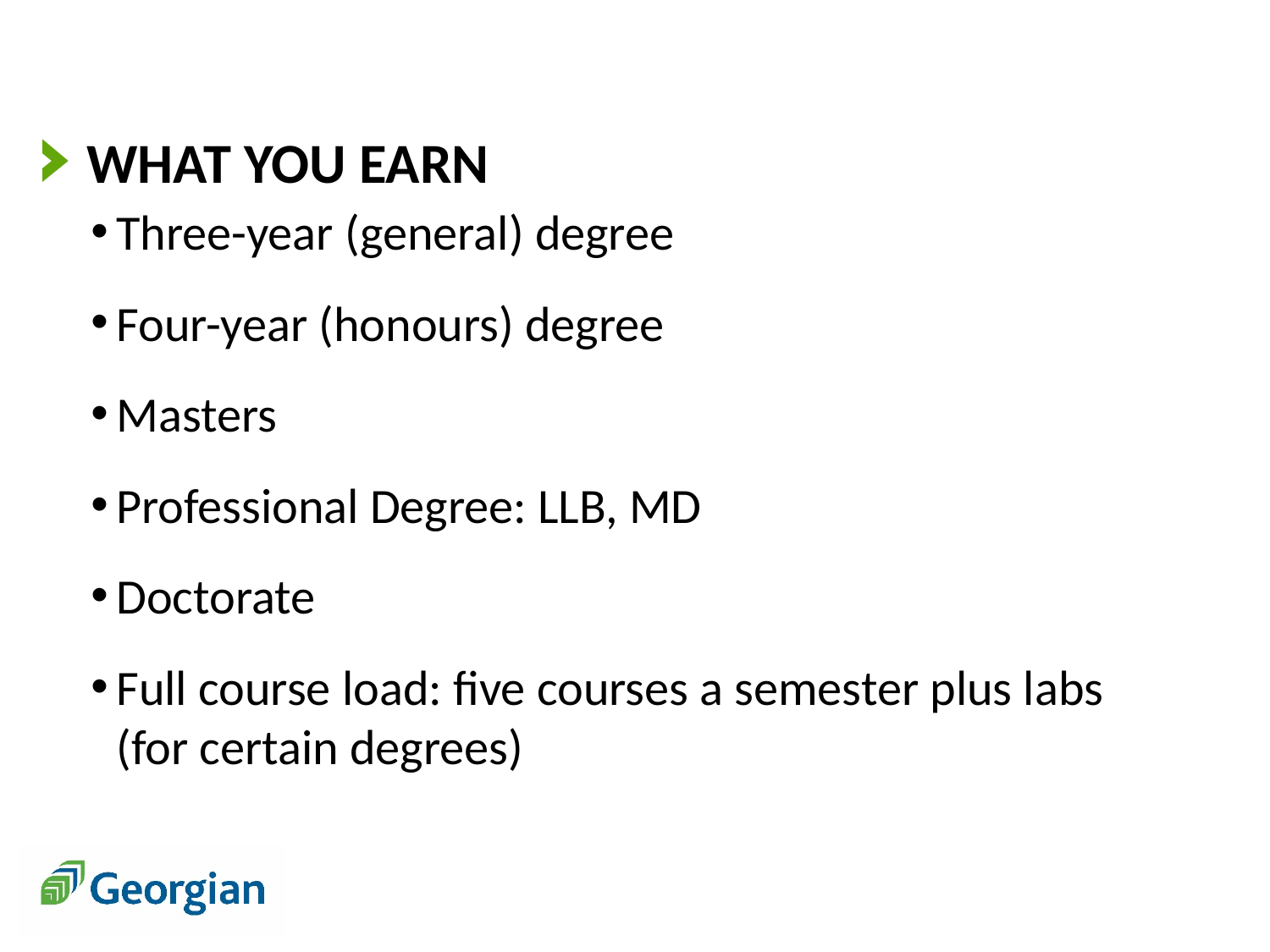

# WHAT YOU EARN
Three-year (general) degree
Four-year (honours) degree
Masters
Professional Degree: LLB, MD
Doctorate
Full course load: five courses a semester plus labs (for certain degrees)